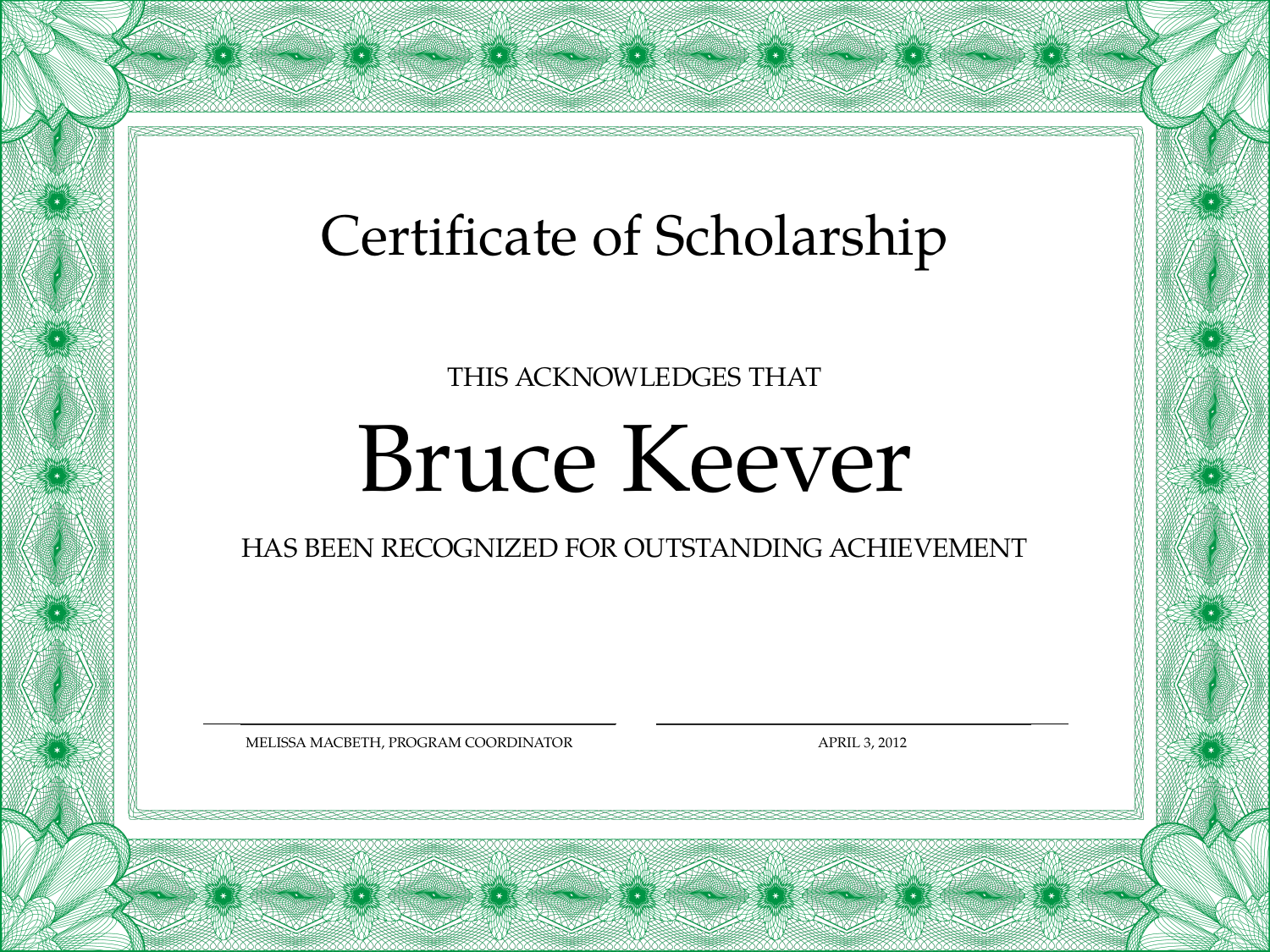

Certificate of Scholarship
This Acknowledges That
Bruce Keever
Has Been Recognized for Outstanding Achievement
Melissa MacBeth, Program Coordinator
April 3, 2012